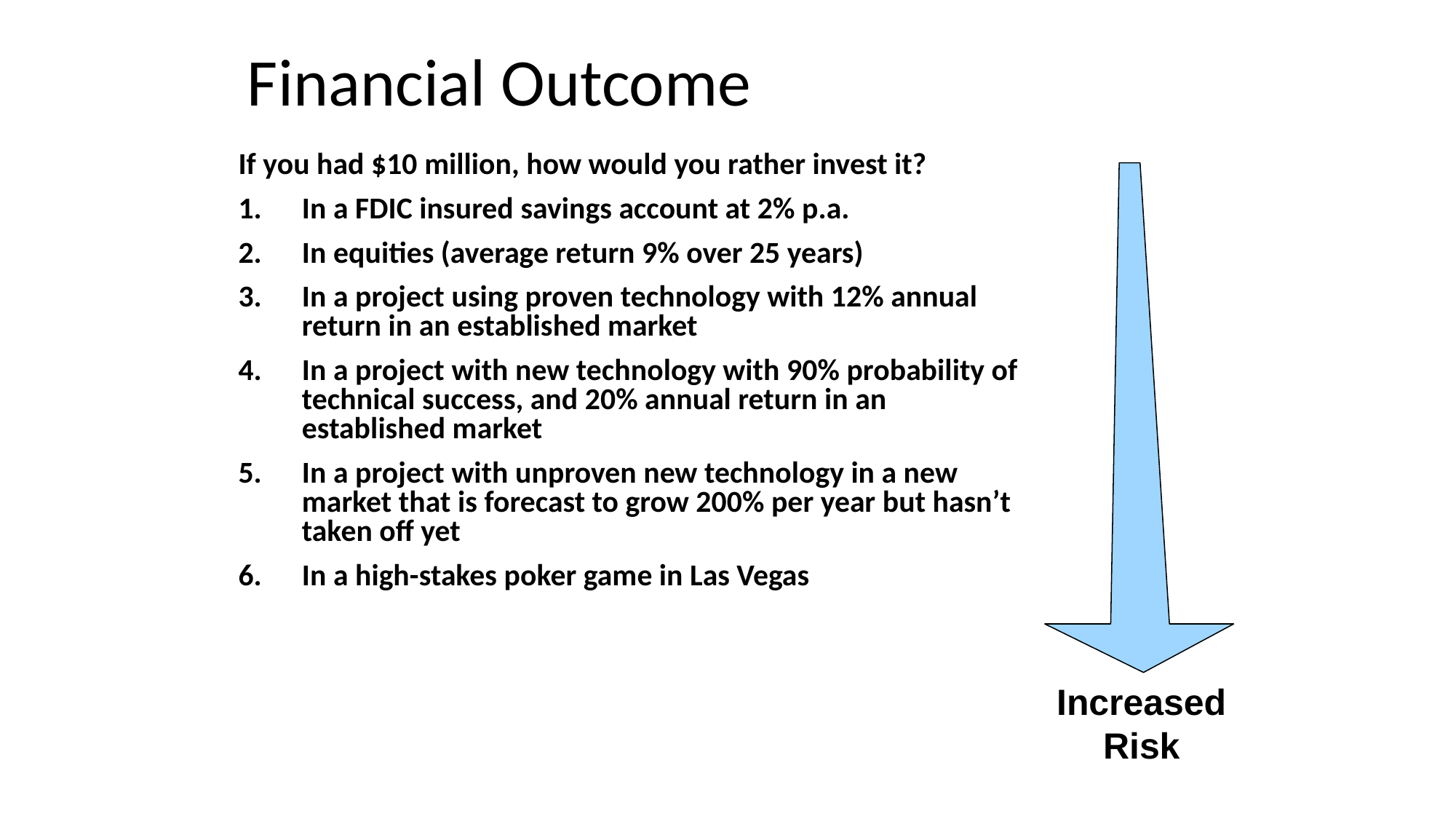

# Financial Outcome
If you had $10 million, how would you rather invest it?
In a FDIC insured savings account at 2% p.a.
In equities (average return 9% over 25 years)
In a project using proven technology with 12% annual return in an established market
In a project with new technology with 90% probability of technical success, and 20% annual return in an established market
In a project with unproven new technology in a new market that is forecast to grow 200% per year but hasn’t taken off yet
In a high-stakes poker game in Las Vegas

Increased
Risk